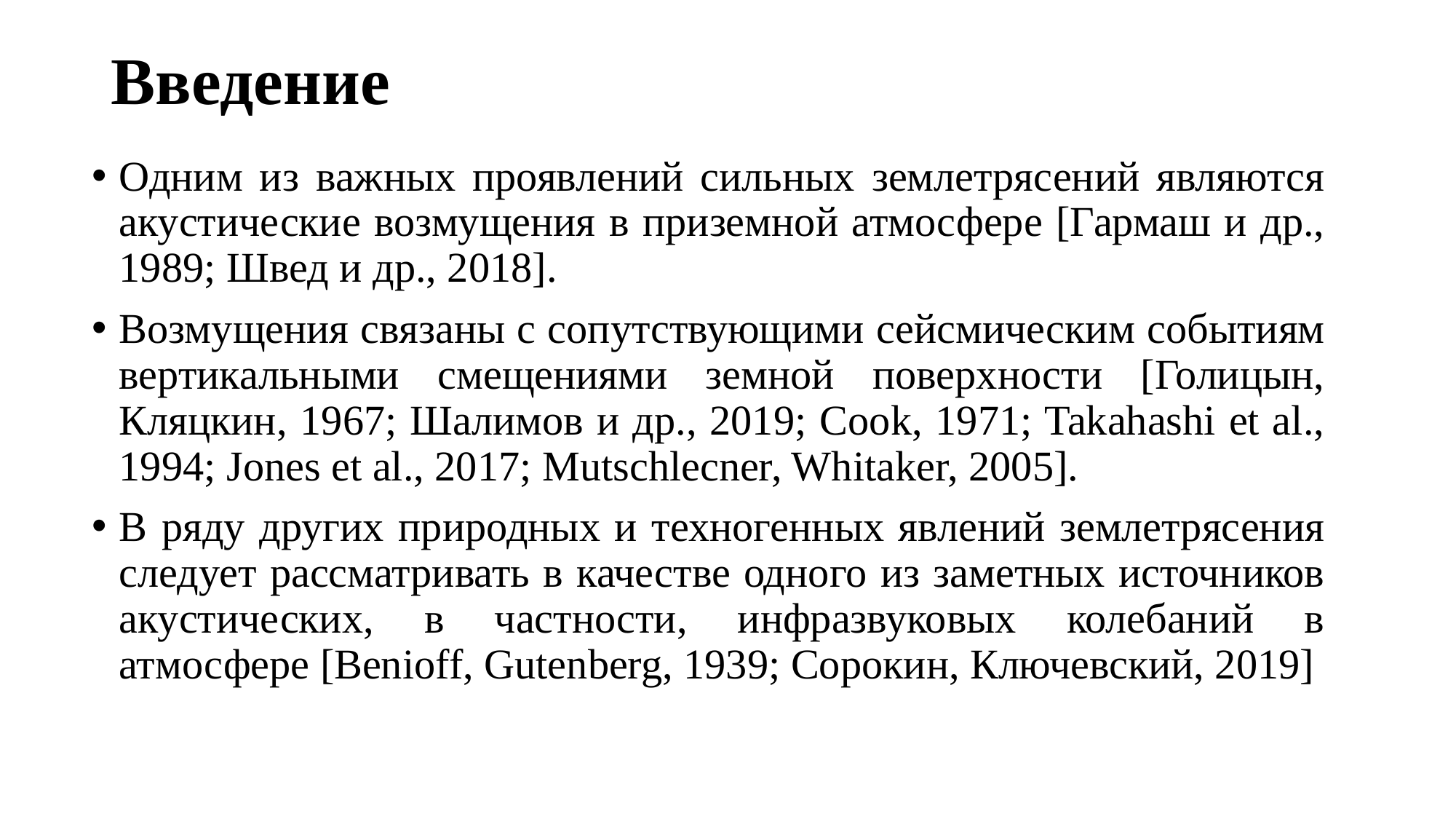

# Введение
Одним из важных проявлений сильных землетрясений являются акустические возмущения в приземной атмосфере [Гармаш и др., 1989; Швед и др., 2018].
Возмущения связаны с сопутствующими сейсмическим событиям вертикальными смещениями земной поверхности [Голицын, Кляцкин, 1967; Шалимов и др., 2019; Cook, 1971; Takahashi et al., 1994; Jones et al., 2017; Mutschlecner, Whitaker, 2005].
В ряду других природных и техногенных явлений землетрясения следует рассматривать в качестве одного из заметных источников акустических, в частности, инфразвуковых колебаний в атмосфере [Benioff, Gutenberg, 1939; Сорокин, Ключевский, 2019]